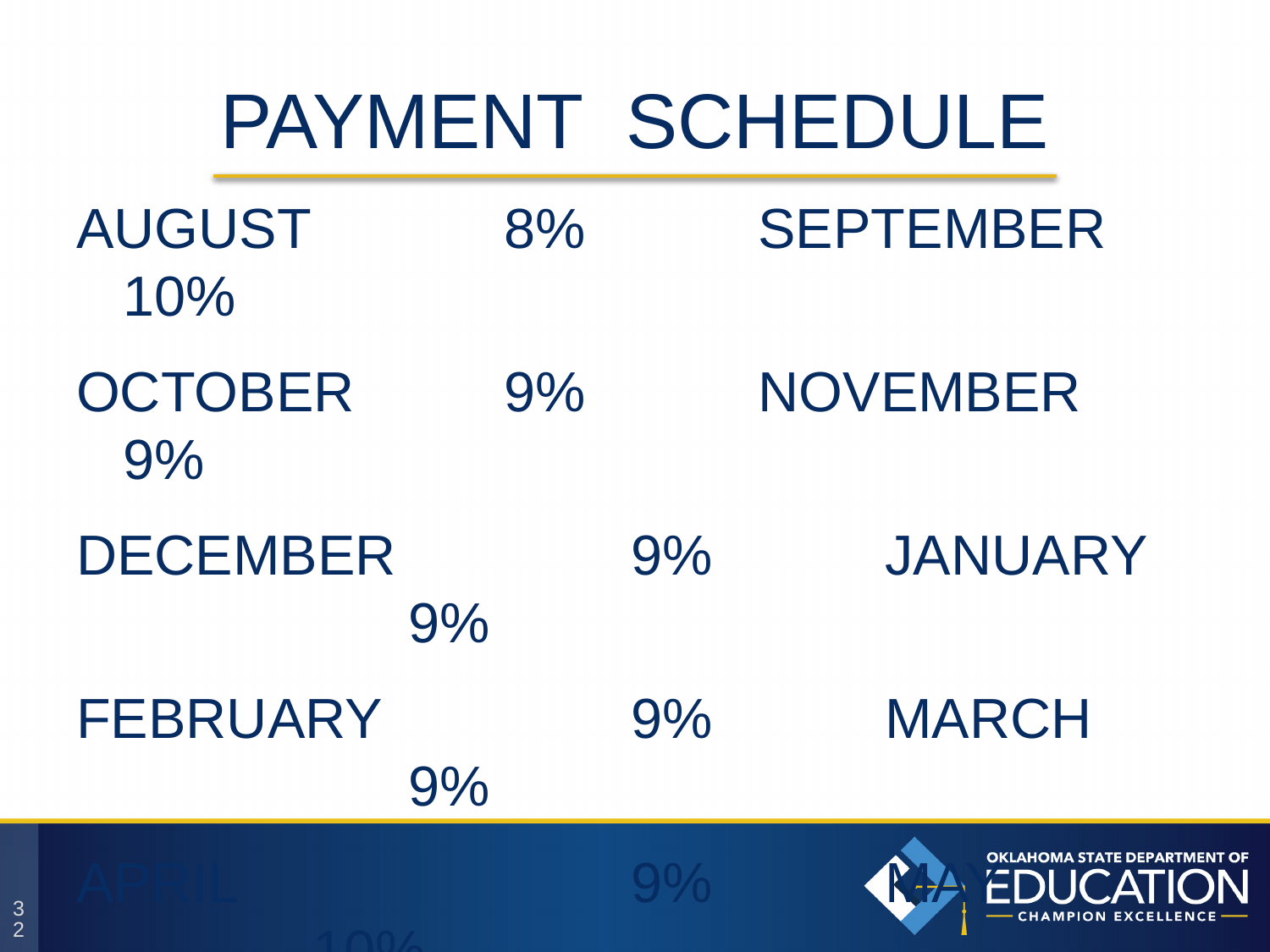

# PAYMENT  SCHEDULE
AUGUST		8%		SEPTEMBER	10%
OCTOBER		9%		NOVEMBER	  9%
DECEMBER		9%		JANUARY		  9%
FEBRUARY		9%		MARCH		  	  9%
APRIL				9%		MAY			    10%
JUNE				9%

32